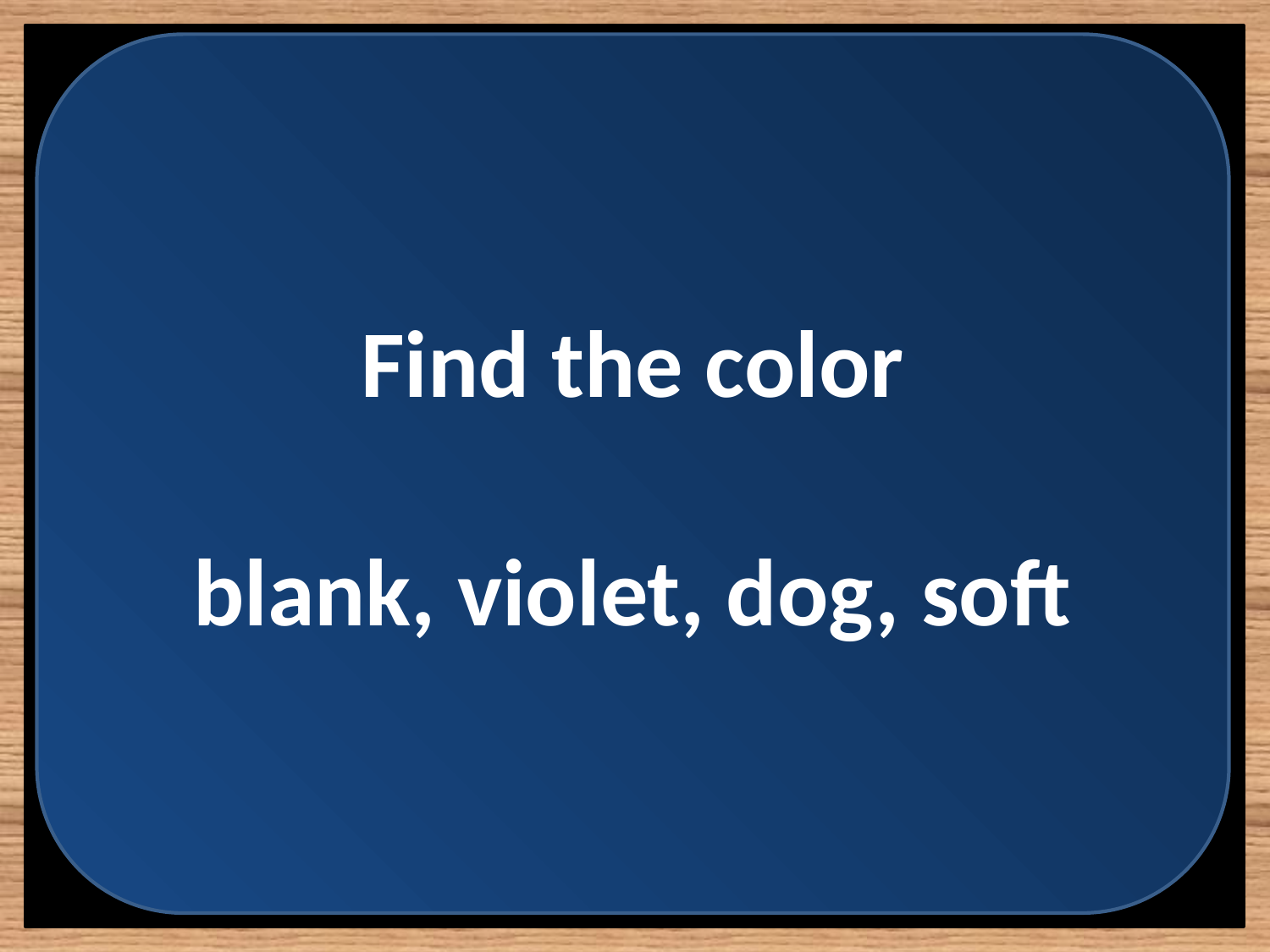

Find the color

blank, violet, dog, soft